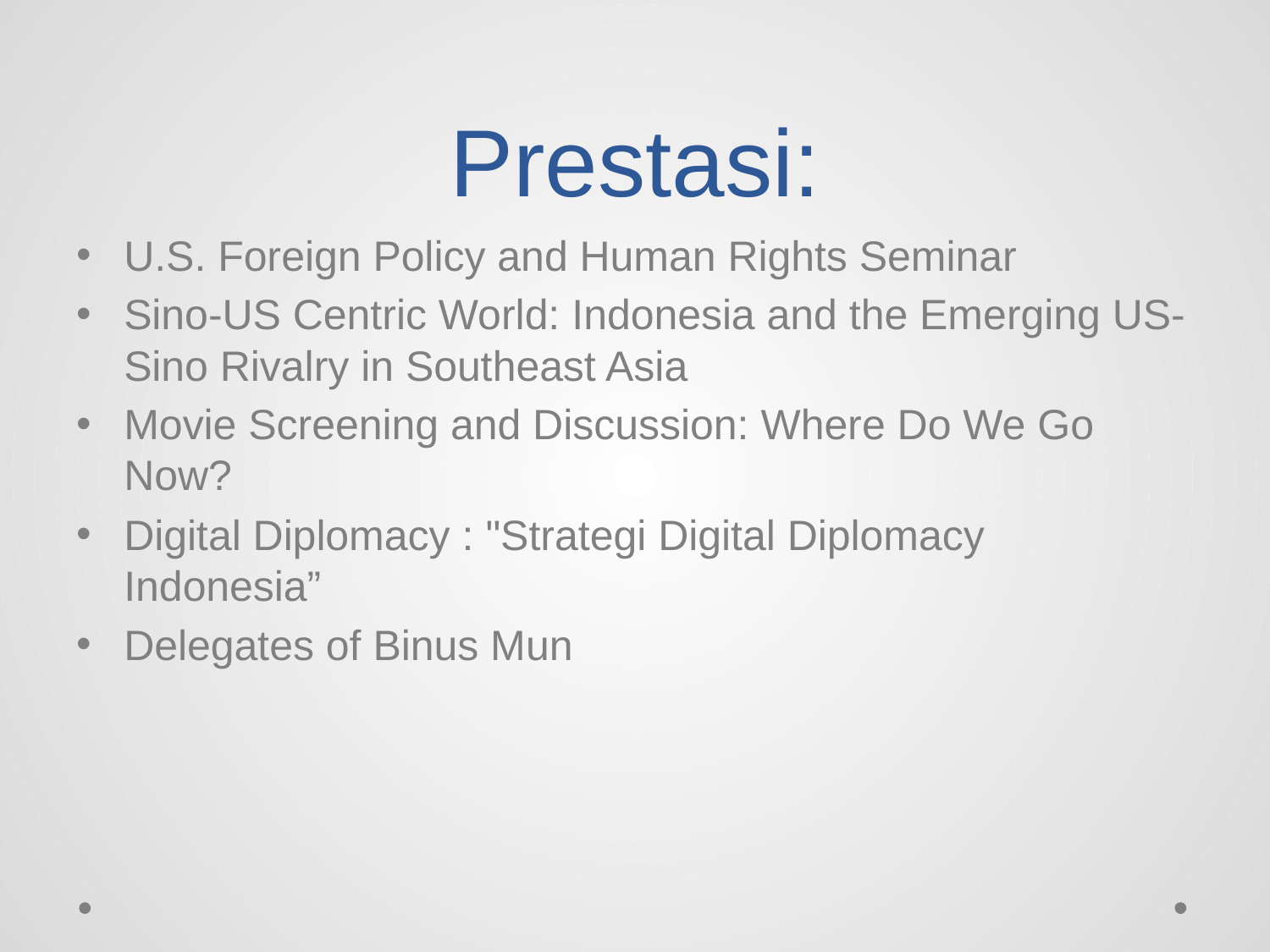

# Prestasi:
U.S. Foreign Policy and Human Rights Seminar
Sino-US Centric World: Indonesia and the Emerging US-Sino Rivalry in Southeast Asia
Movie Screening and Discussion: Where Do We Go Now?
Digital Diplomacy : "Strategi Digital Diplomacy Indonesia”
Delegates of Binus Mun